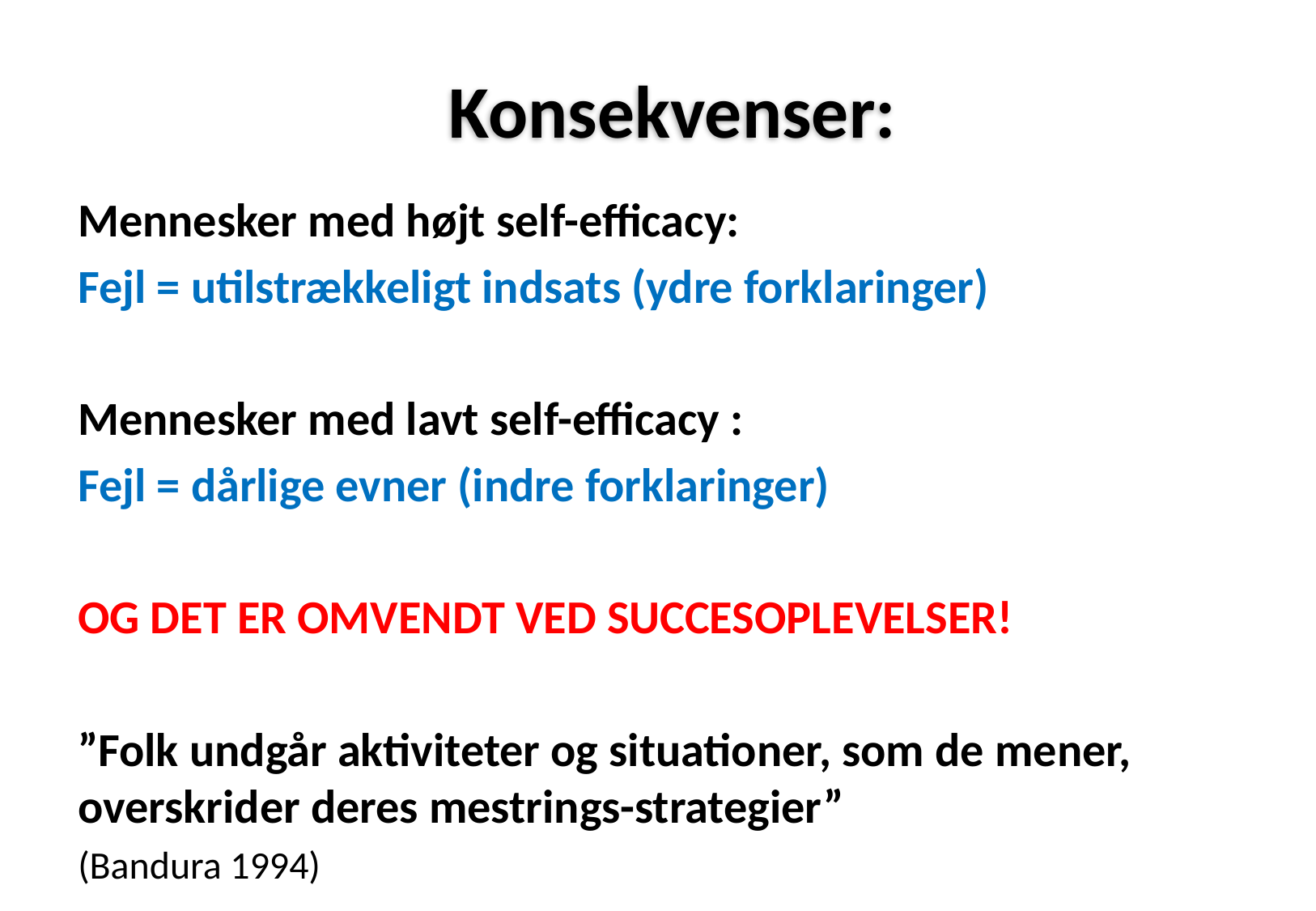

# Konsekvenser:
Mennesker med højt self-efficacy:
Fejl = utilstrækkeligt indsats (ydre forklaringer)

Mennesker med lavt self-efficacy :
Fejl = dårlige evner (indre forklaringer)

OG DET ER OMVENDT VED SUCCESOPLEVELSER!

”Folk undgår aktiviteter og situationer, som de mener, overskrider deres mestrings-strategier”
(Bandura 1994)